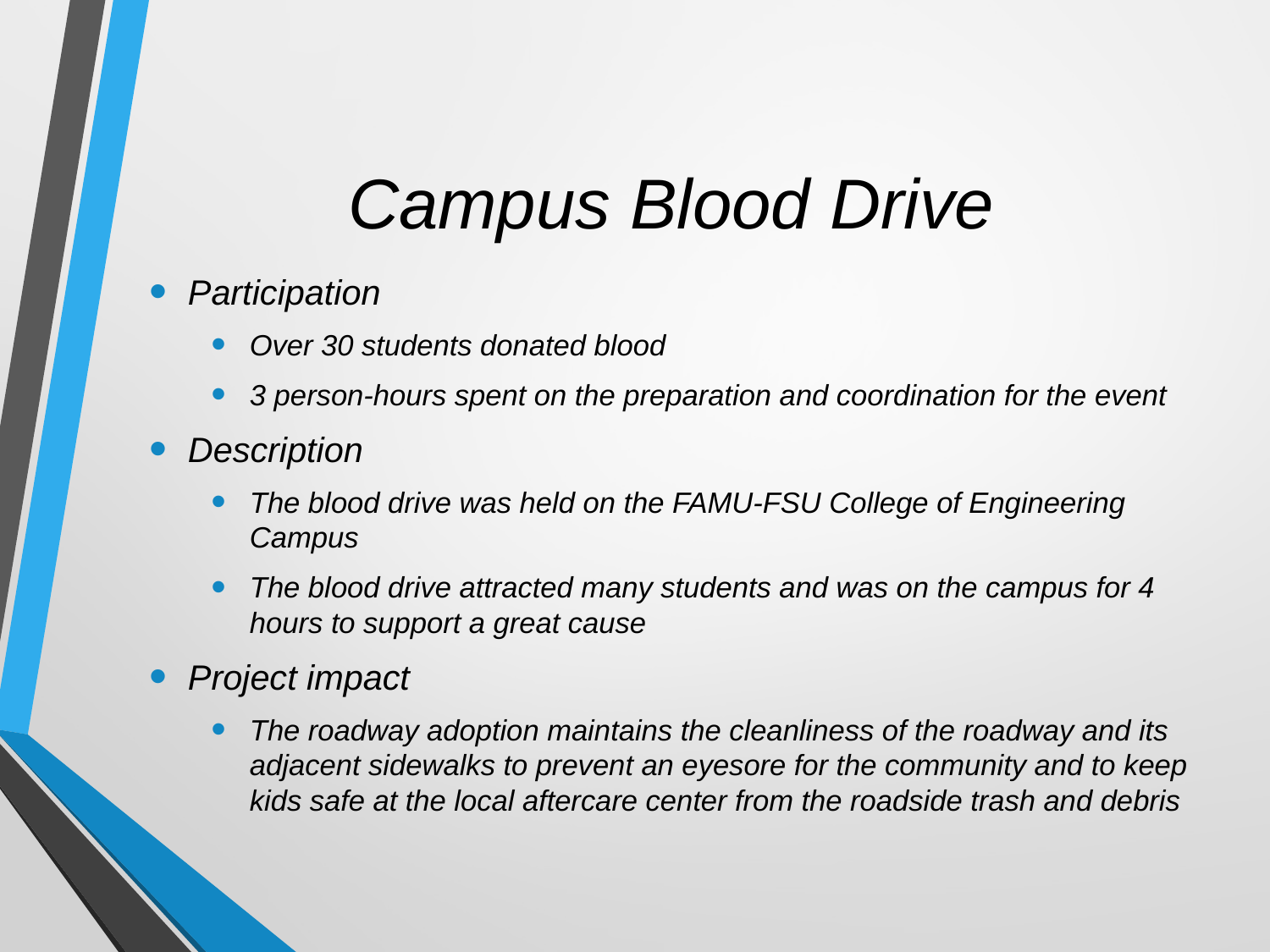

# Campus Blood Drive
Participation
Over 30 students donated blood
3 person-hours spent on the preparation and coordination for the event
Description
The blood drive was held on the FAMU-FSU College of Engineering Campus
The blood drive attracted many students and was on the campus for 4 hours to support a great cause
Project impact
The roadway adoption maintains the cleanliness of the roadway and its adjacent sidewalks to prevent an eyesore for the community and to keep kids safe at the local aftercare center from the roadside trash and debris